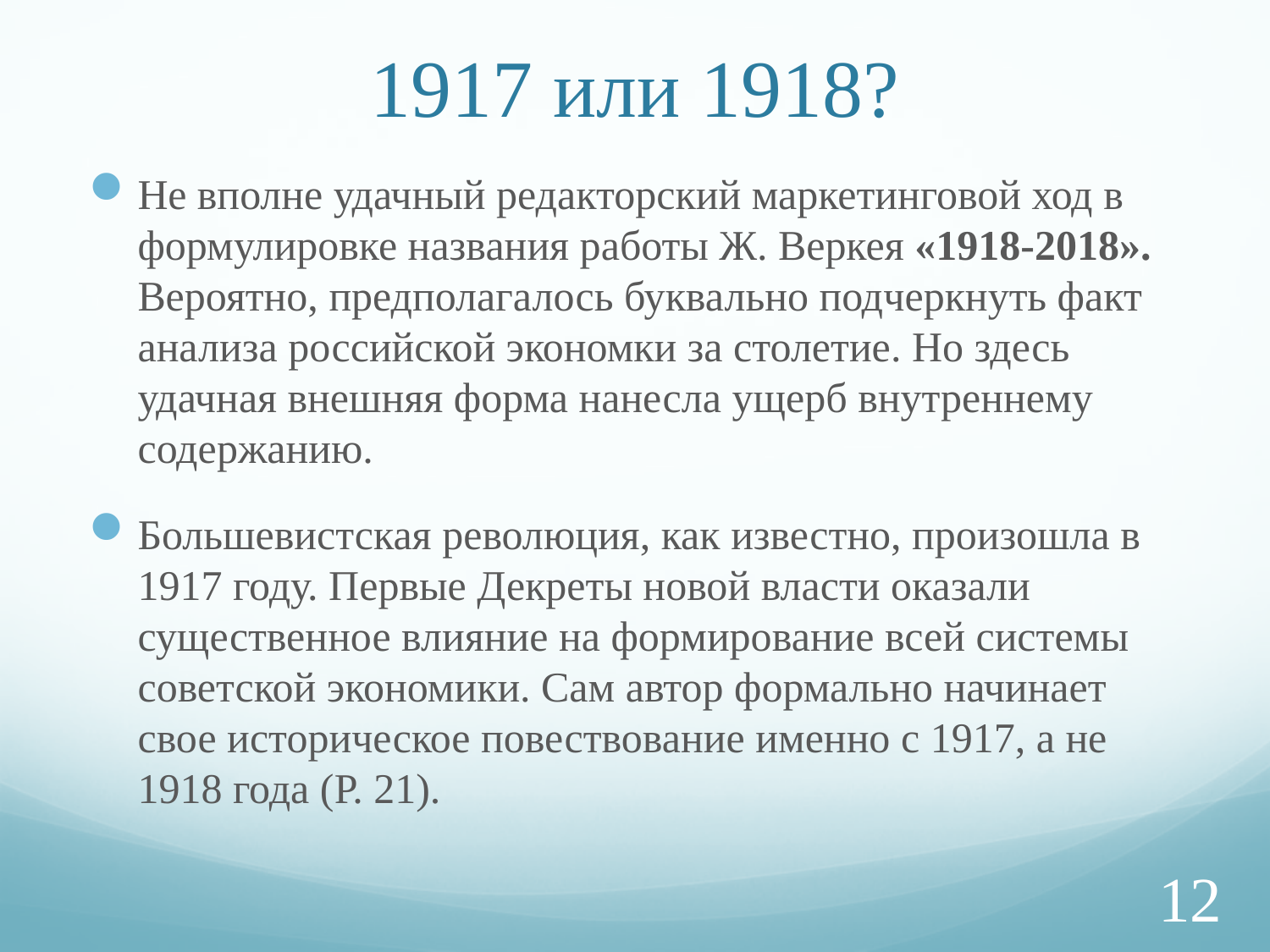

# 1917 или 1918?
Не вполне удачный редакторский маркетинговой ход в формулировке названия работы Ж. Веркея «1918-2018». Вероятно, предполагалось буквально подчеркнуть факт анализа российской экономки за столетие. Но здесь удачная внешняя форма нанесла ущерб внутреннему содержанию.
Большевистская революция, как известно, произошла в 1917 году. Первые Декреты новой власти оказали существенное влияние на формирование всей системы советской экономики. Сам автор формально начинает свое историческое повествование именно с 1917, а не 1918 года (Р. 21).

12